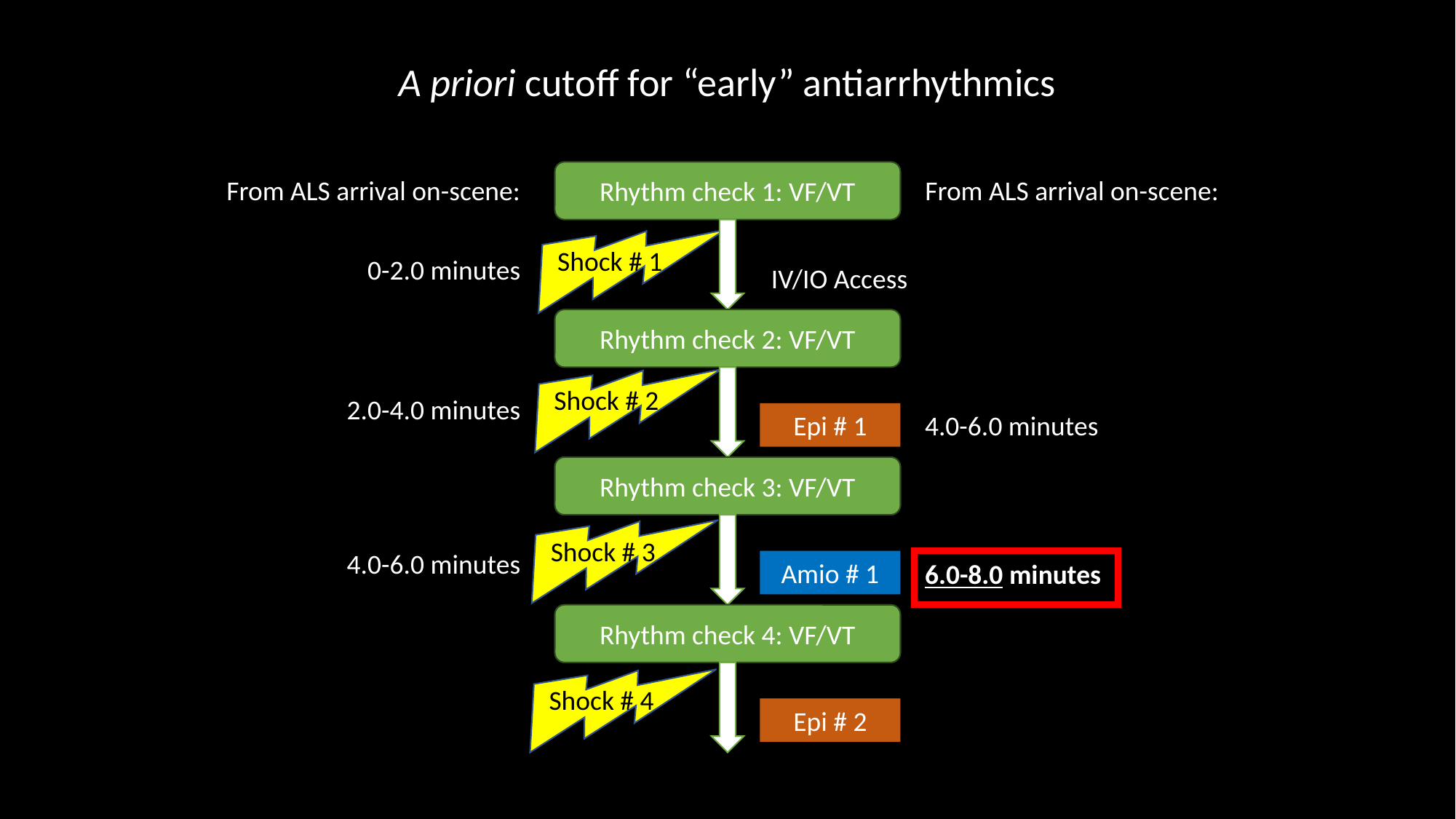

A priori cutoff for “early” antiarrhythmics
Rhythm check 1: VF/VT
From ALS arrival on-scene:
From ALS arrival on-scene:

Shock # 1
0-2.0 minutes
IV/IO Access
Rhythm check 2: VF/VT

Shock # 2
2.0-4.0 minutes
4.0-6.0 minutes
Epi # 1
Rhythm check 3: VF/VT

Shock # 3
4.0-6.0 minutes
Amio # 1

6.0-8.0 minutes
Rhythm check 4: VF/VT

Shock # 4
Epi # 2